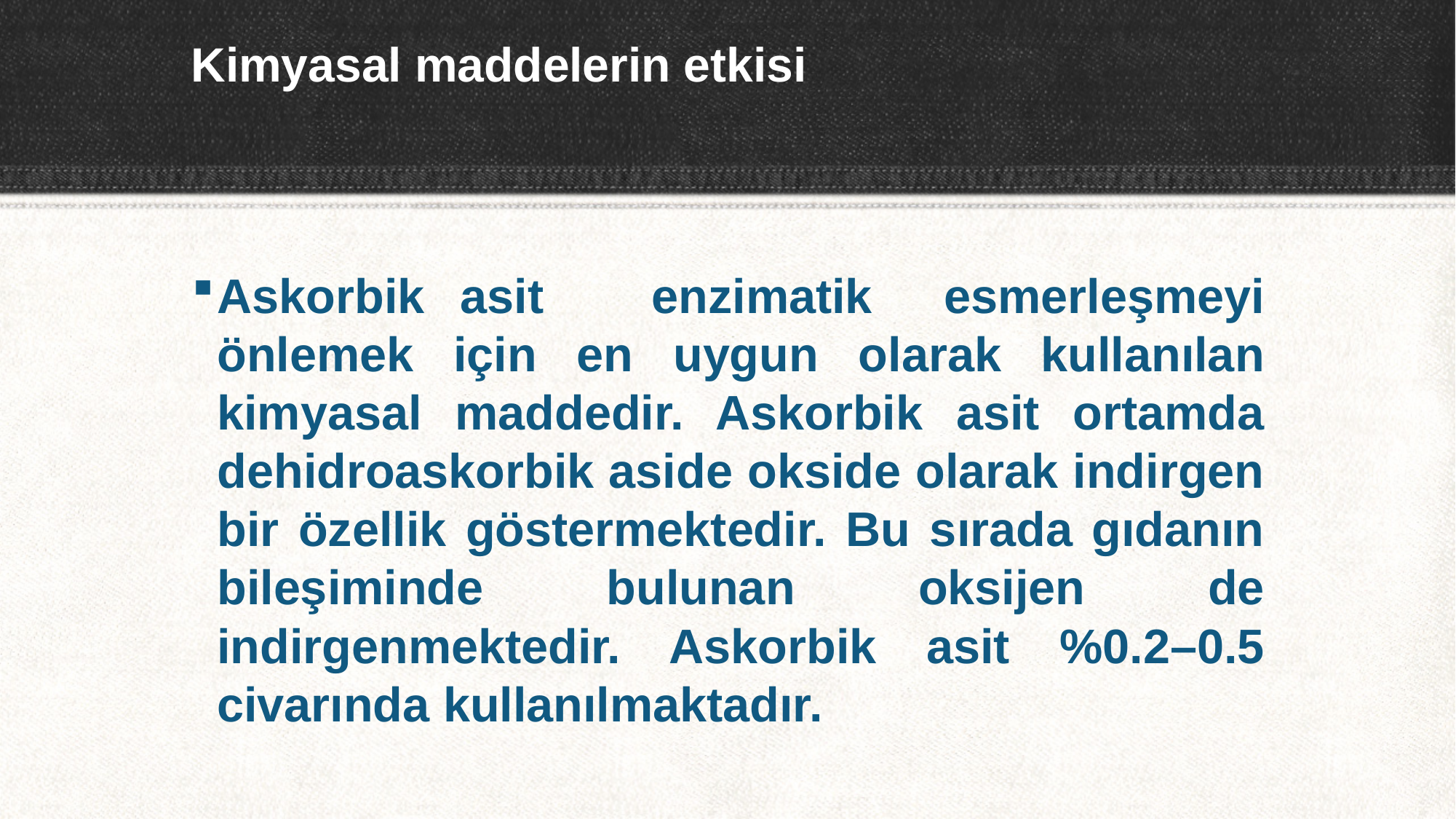

# Kimyasal maddelerin etkisi
Askorbik asit   enzimatik  esmerleşmeyi önlemek için en uygun olarak kullanılan kimyasal maddedir. Askorbik asit ortamda dehidroaskorbik aside okside olarak indirgen bir özellik göstermektedir. Bu sırada gıdanın bileşiminde bulunan oksijen de indirgenmektedir. Askorbik asit %0.2–0.5 civarında kullanılmaktadır.